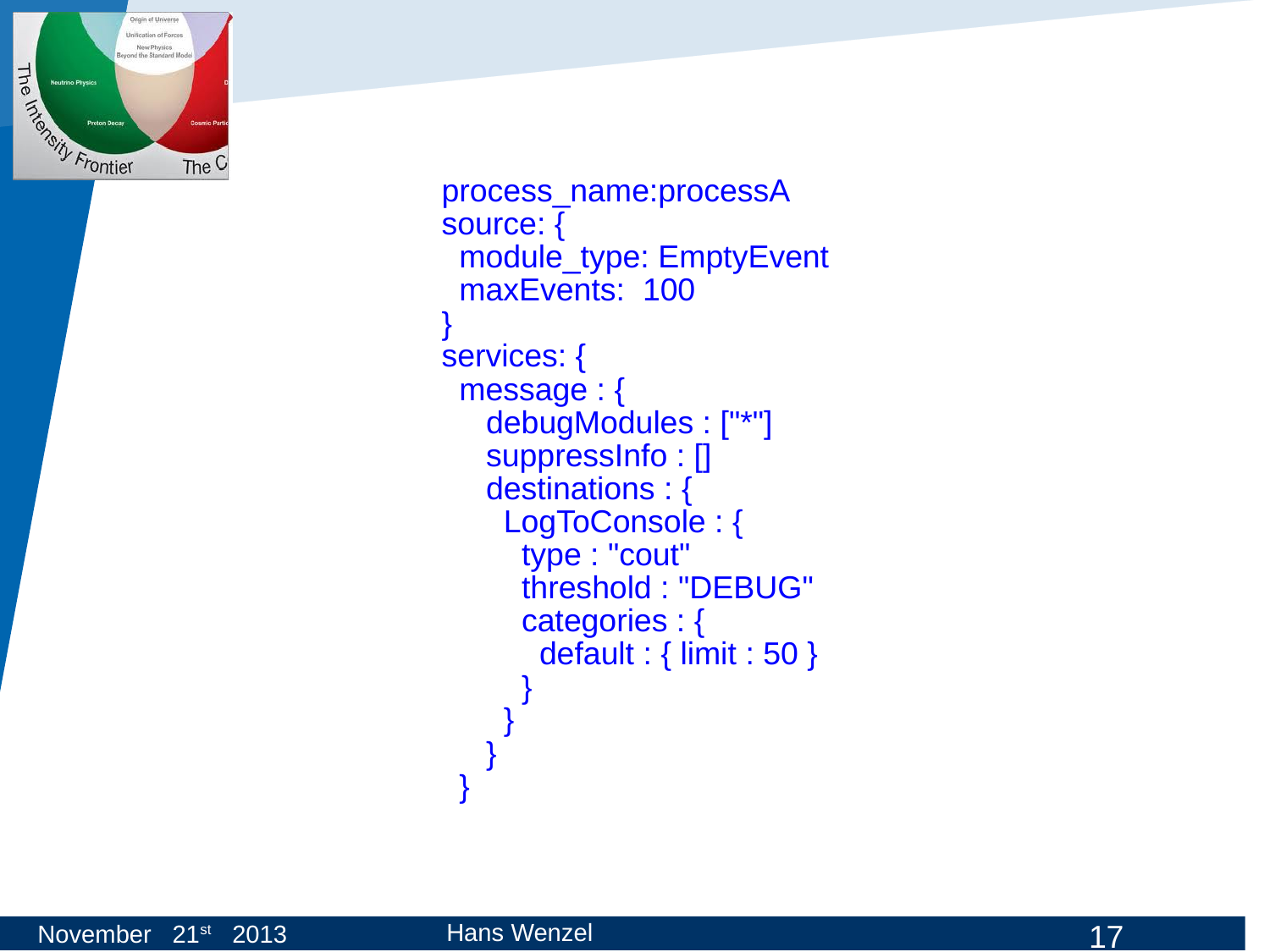

#

process_name:processA
source: {
  module_type: EmptyEvent
  maxEvents:  100
}
services: {
  message : {
     debugModules : ["*"]
     suppressInfo : []
     destinations : {
       LogToConsole : {
         type : "cout"
         threshold : "DEBUG"
         categories : {
           default : { limit : 50 }
         }
       }
     }
  }

Hans Wenzel
November   21st   2013